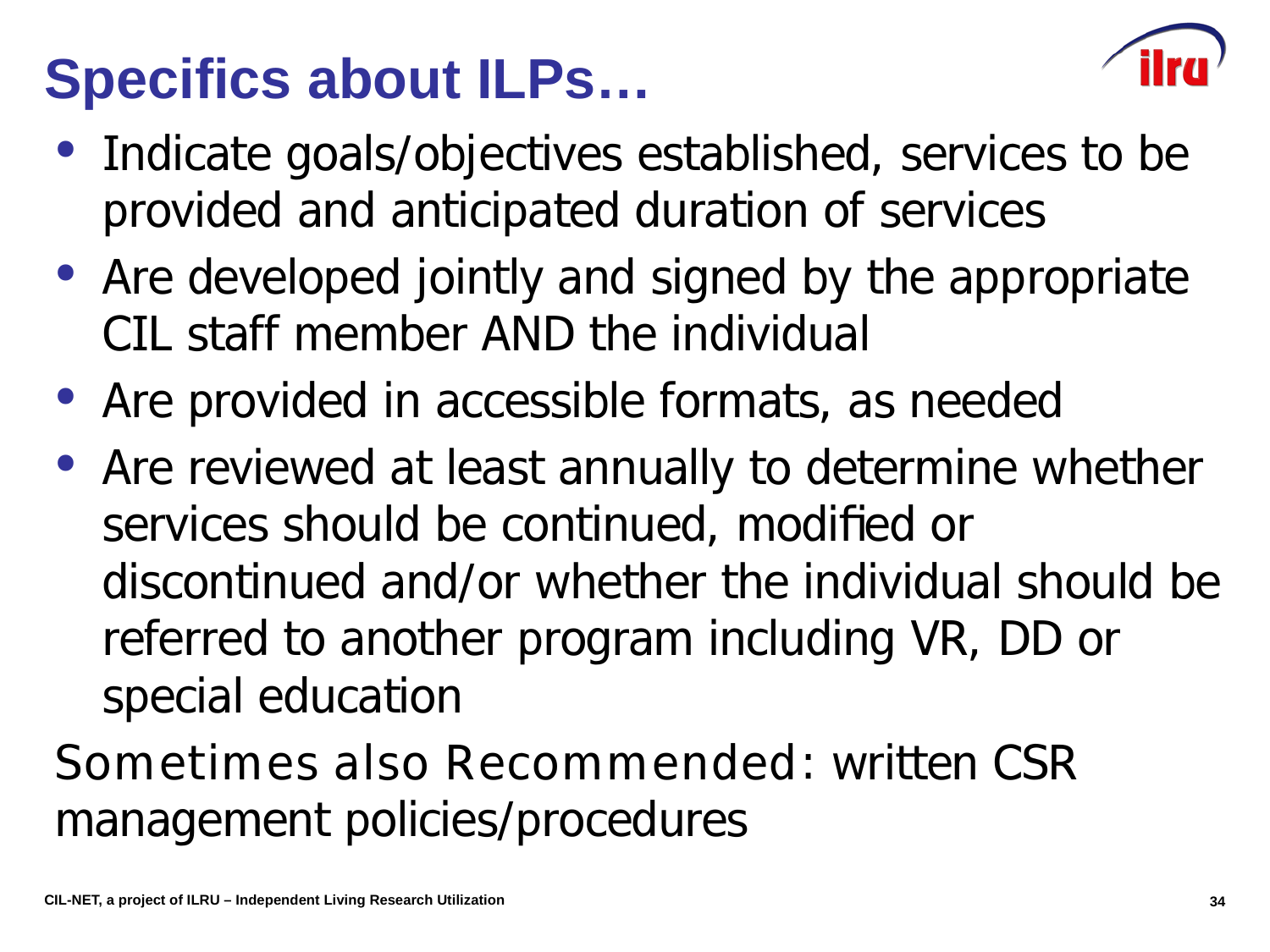

# Specifics about ILPs…
Indicate goals/objectives established, services to be provided and anticipated duration of services
Are developed jointly and signed by the appropriate CIL staff member AND the individual
Are provided in accessible formats, as needed
Are reviewed at least annually to determine whether services should be continued, modified or discontinued and/or whether the individual should be referred to another program including VR, DD or special education
Sometimes also Recommended: written CSR management policies/procedures

34